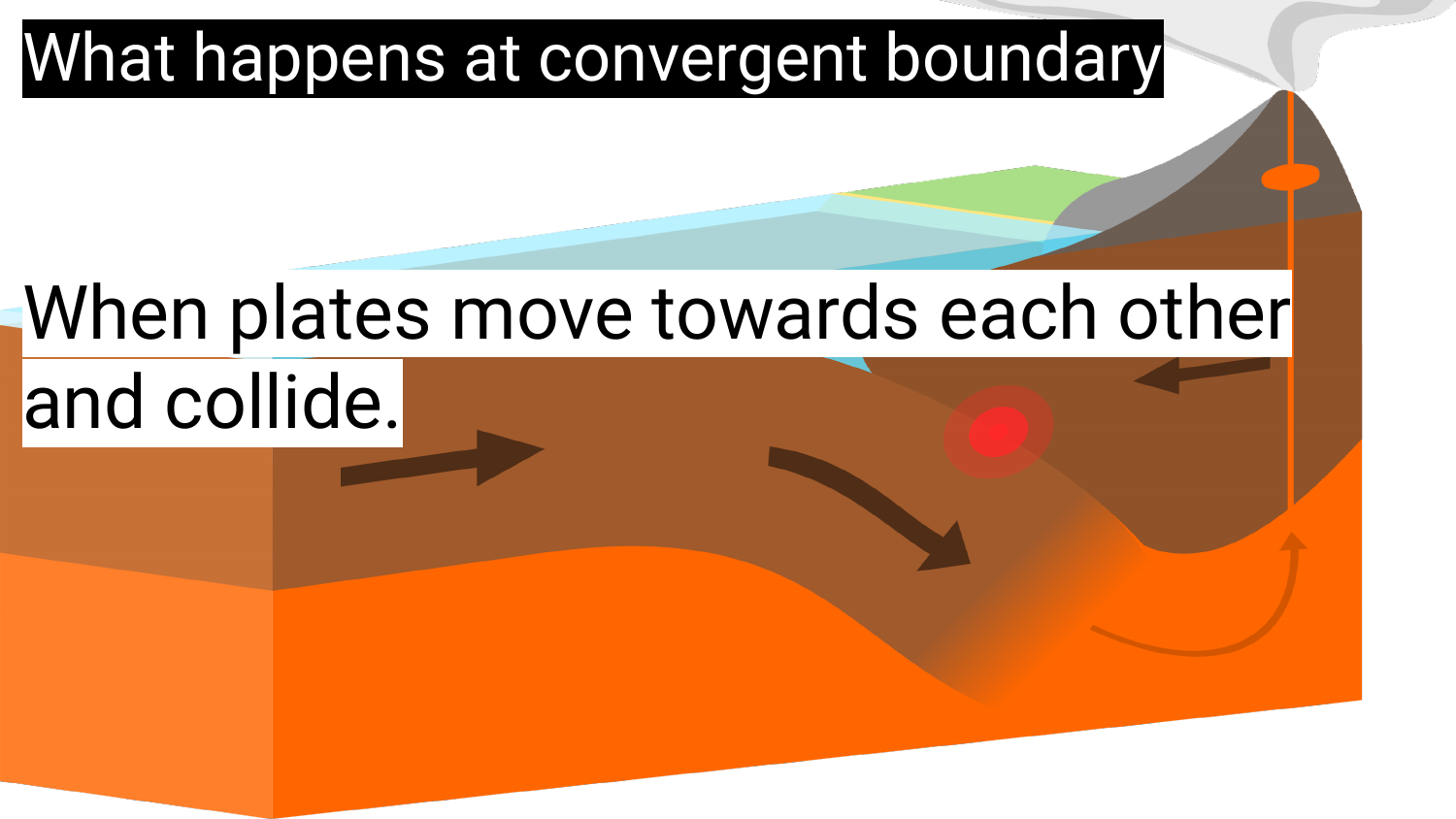

What happens at convergent boundary

When plates move towards each other and collide.